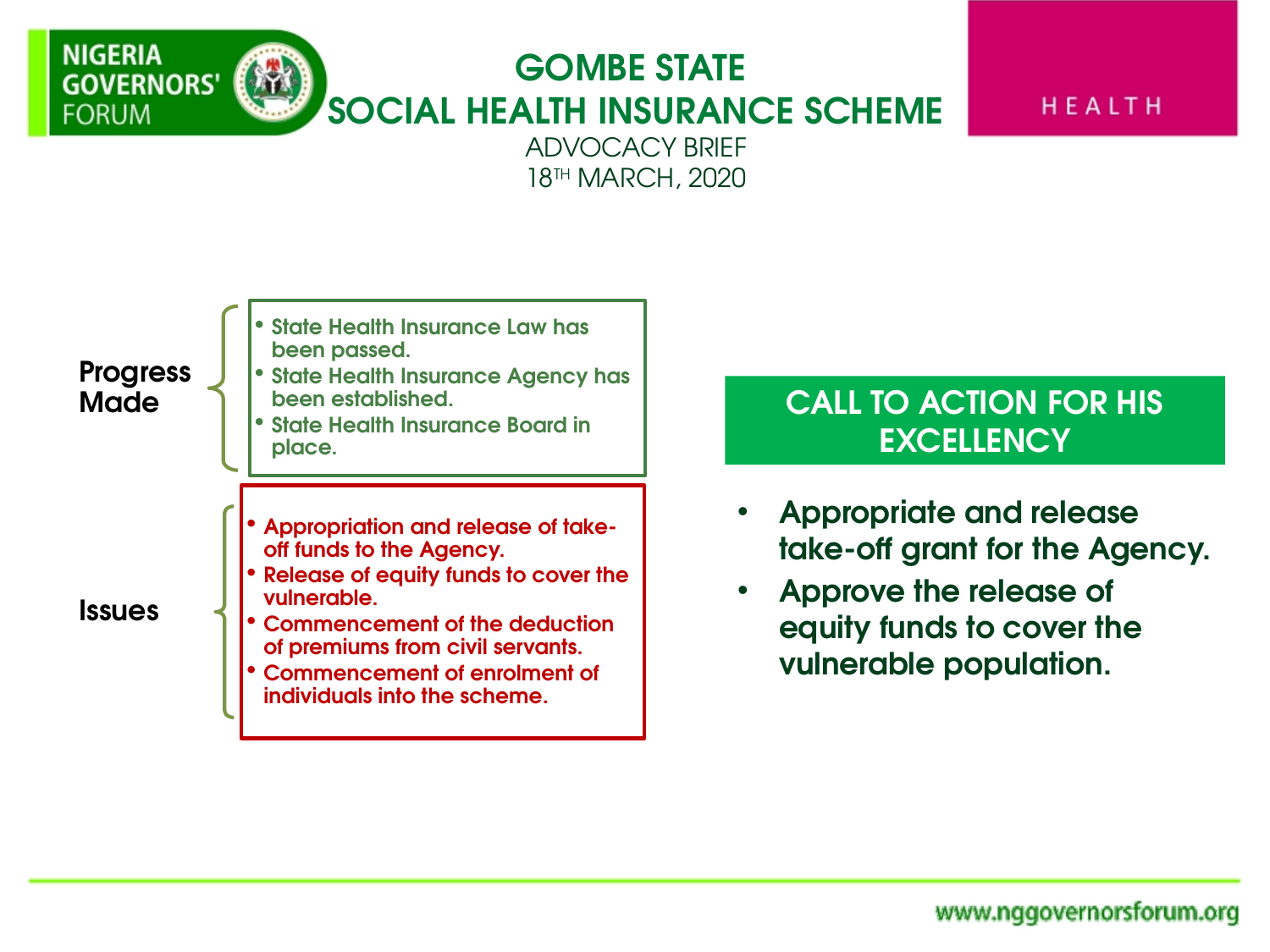

# GOMBE STATE SOCIAL HEALTH INSURANCE SCHEME ADVOCACY BRIEF 18TH MARCH, 2020
Progress Made
State Health Insurance Law has been passed.
State Health Insurance Agency has been established.
State Health Insurance Board in place.
Issues
Appropriation and release of take-off funds to the Agency.
Release of equity funds to cover the vulnerable.
Commencement of the deduction of premiums from civil servants.
Commencement of enrolment of individuals into the scheme.

Appropriate and release take-off grant for the Agency.
Approve the release of equity funds to cover the vulnerable population.

CALL TO ACTION FOR HIS EXCELLENCY